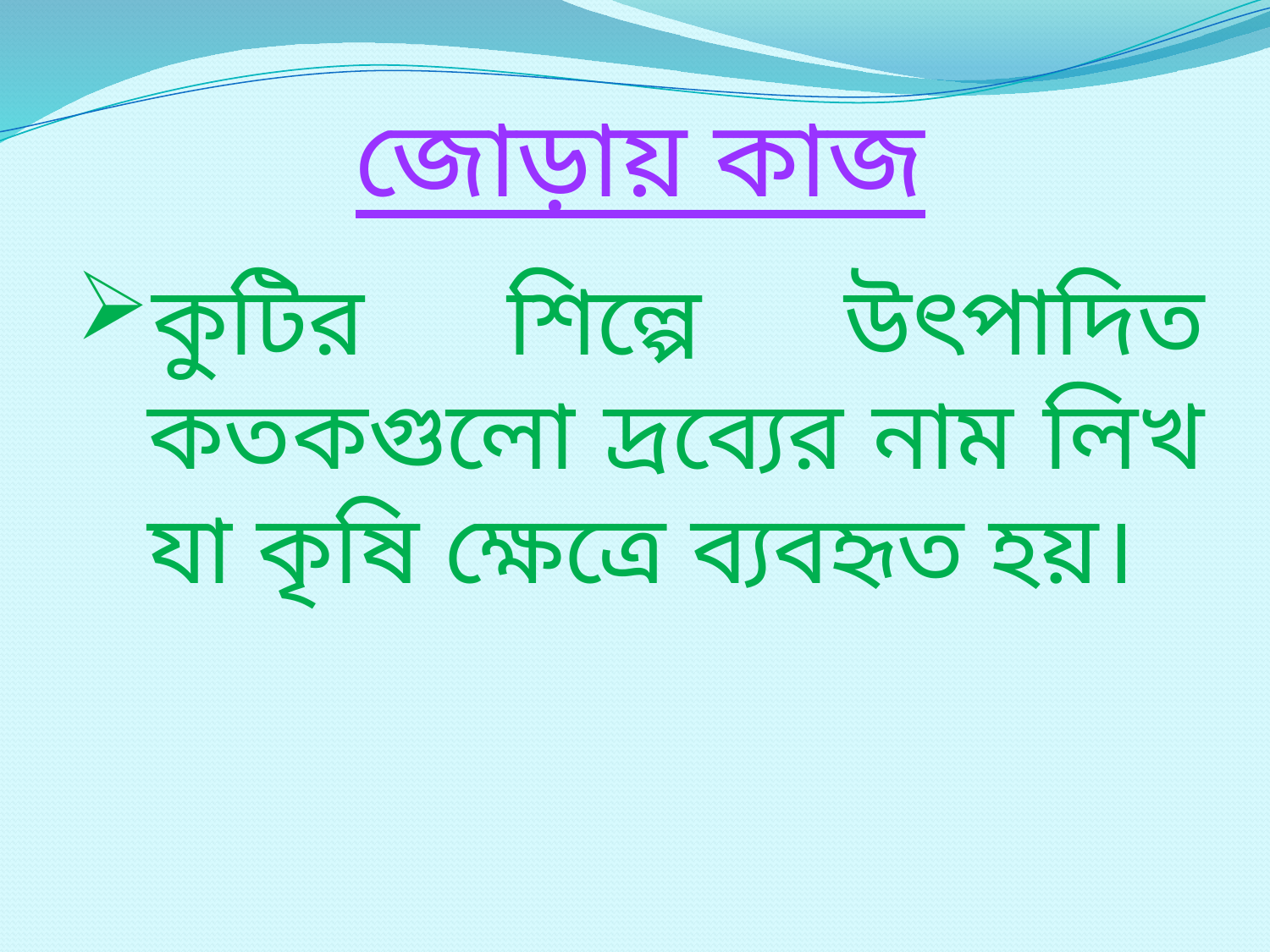

জোড়ায় কাজ
কুটির শিল্পে উৎপাদিত কতকগুলো দ্রব্যের নাম লিখ যা কৃষি ক্ষেত্রে ব্যবহৃত হয়।